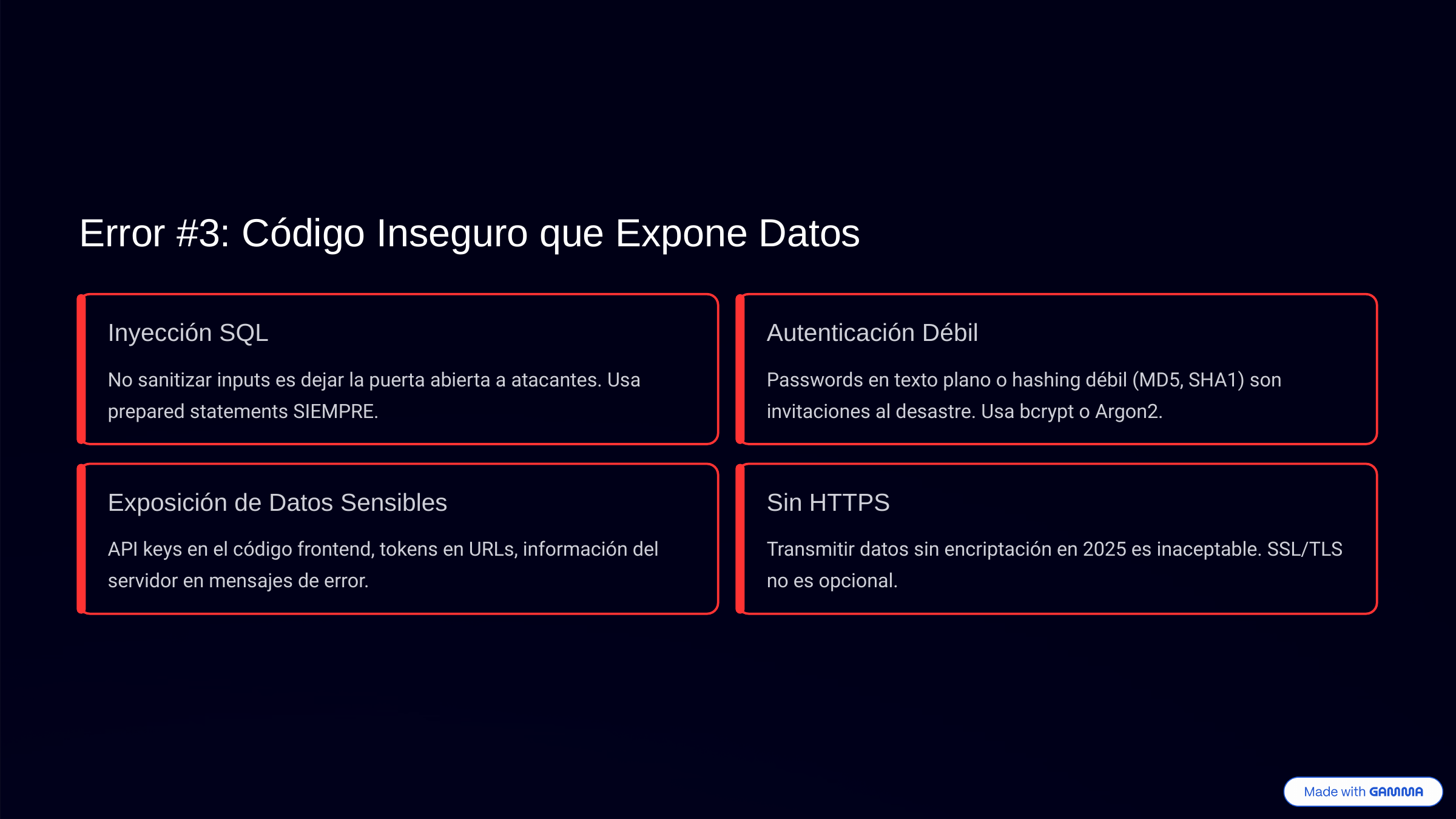

Error #3: Código Inseguro que Expone Datos

Inyección SQL
Autenticación Débil
No sanitizar inputs es dejar la puerta abierta a atacantes. Usa prepared statements SIEMPRE.
Passwords en texto plano o hashing débil (MD5, SHA1) son invitaciones al desastre. Usa bcrypt o Argon2.

Exposición de Datos Sensibles
Sin HTTPS
API keys en el código frontend, tokens en URLs, información del servidor en mensajes de error.
Transmitir datos sin encriptación en 2025 es inaceptable. SSL/TLS no es opcional.